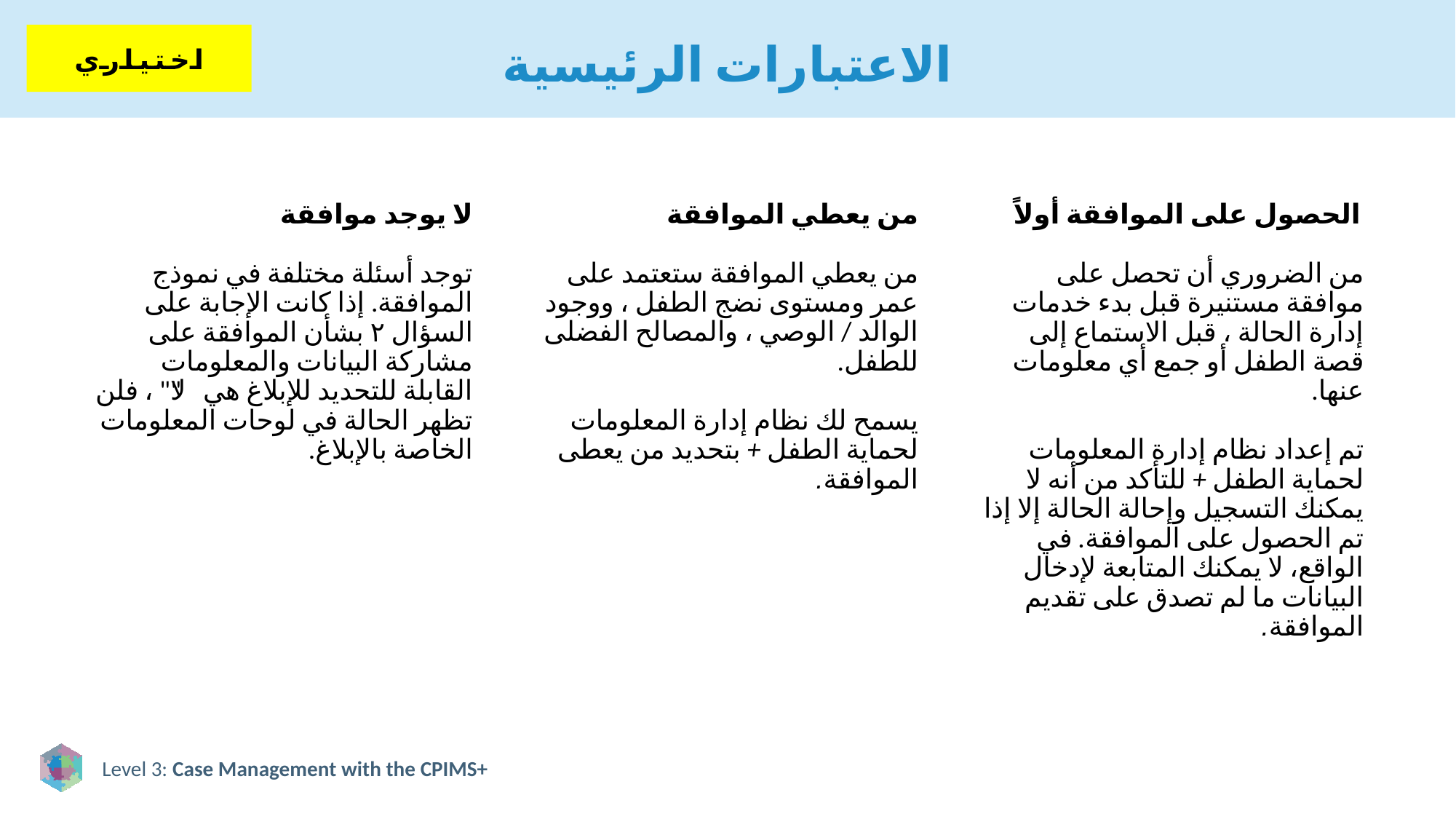

# الاعتبارات الرئيسية
اختياري
لا يوجد موافقة

توجد أسئلة مختلفة في نموذج الموافقة. إذا كانت الإجابة على السؤال ٢ بشأن الموافقة على مشاركة البيانات والمعلومات القابلة للتحديد للإبلاغ هي "لا" ، فلن تظهر الحالة في لوحات المعلومات الخاصة بالإبلاغ.
من يعطي الموافقة

من يعطي الموافقة ستعتمد على عمر ومستوى نضج الطفل ، ووجود الوالد / الوصي ، والمصالح الفضلى للطفل.

يسمح لك نظام إدارة المعلومات لحماية الطفل + بتحديد من يعطى الموافقة.
الحصول على الموافقة أولاً

من الضروري أن تحصل على موافقة مستنيرة قبل بدء خدمات إدارة الحالة ، قبل الاستماع إلى قصة الطفل أو جمع أي معلومات عنها.

تم إعداد نظام إدارة المعلومات لحماية الطفل + للتأكد من أنه لا يمكنك التسجيل وإحالة الحالة إلا إذا تم الحصول على الموافقة. في الواقع، لا يمكنك المتابعة لإدخال البيانات ما لم تصدق على تقديم الموافقة.